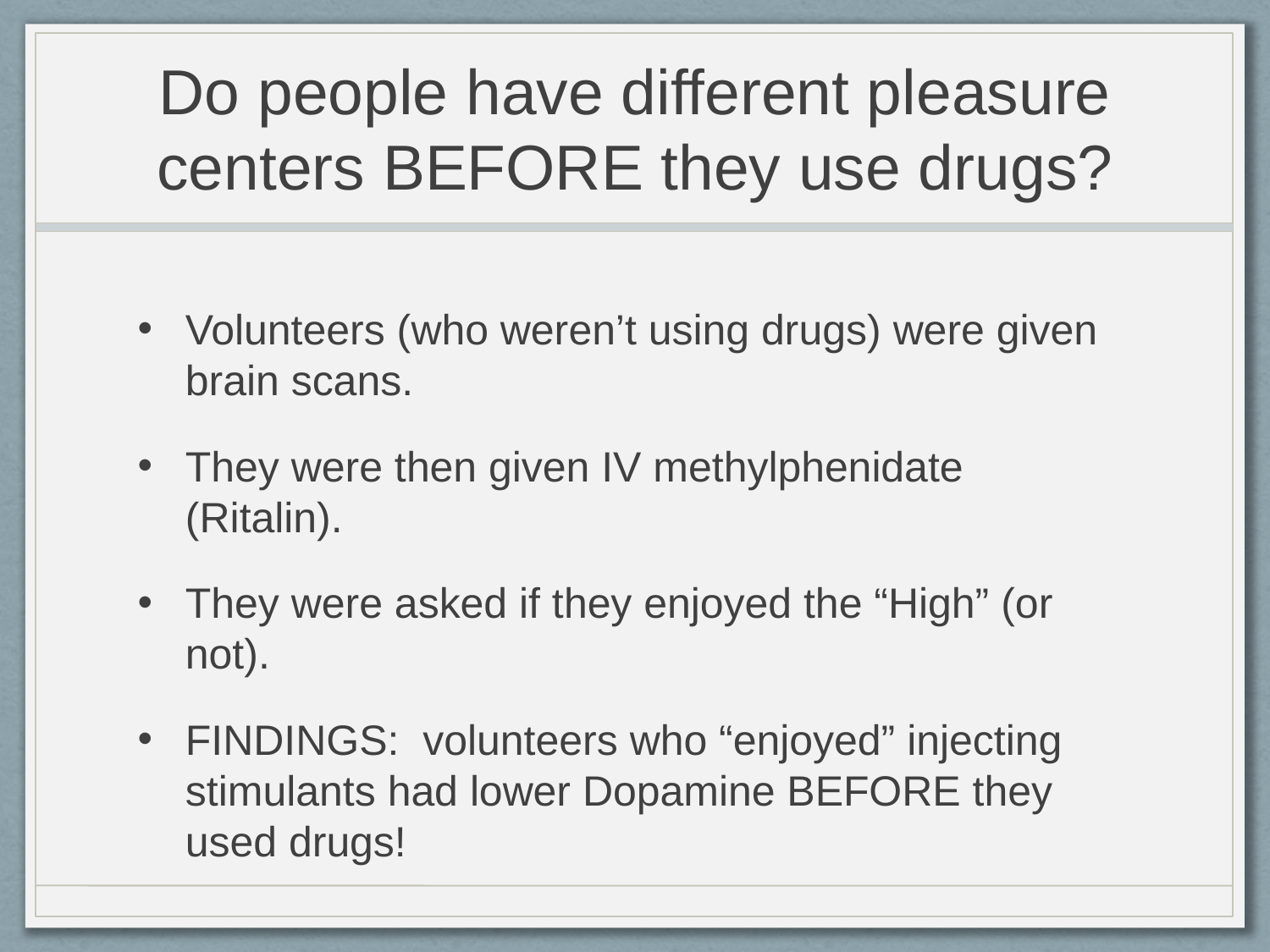

# Do people have different pleasure centers BEFORE they use drugs?
Volunteers (who weren’t using drugs) were given brain scans.
They were then given IV methylphenidate (Ritalin).
They were asked if they enjoyed the “High” (or not).
FINDINGS:  volunteers who “enjoyed” injecting stimulants had lower Dopamine BEFORE they used drugs!